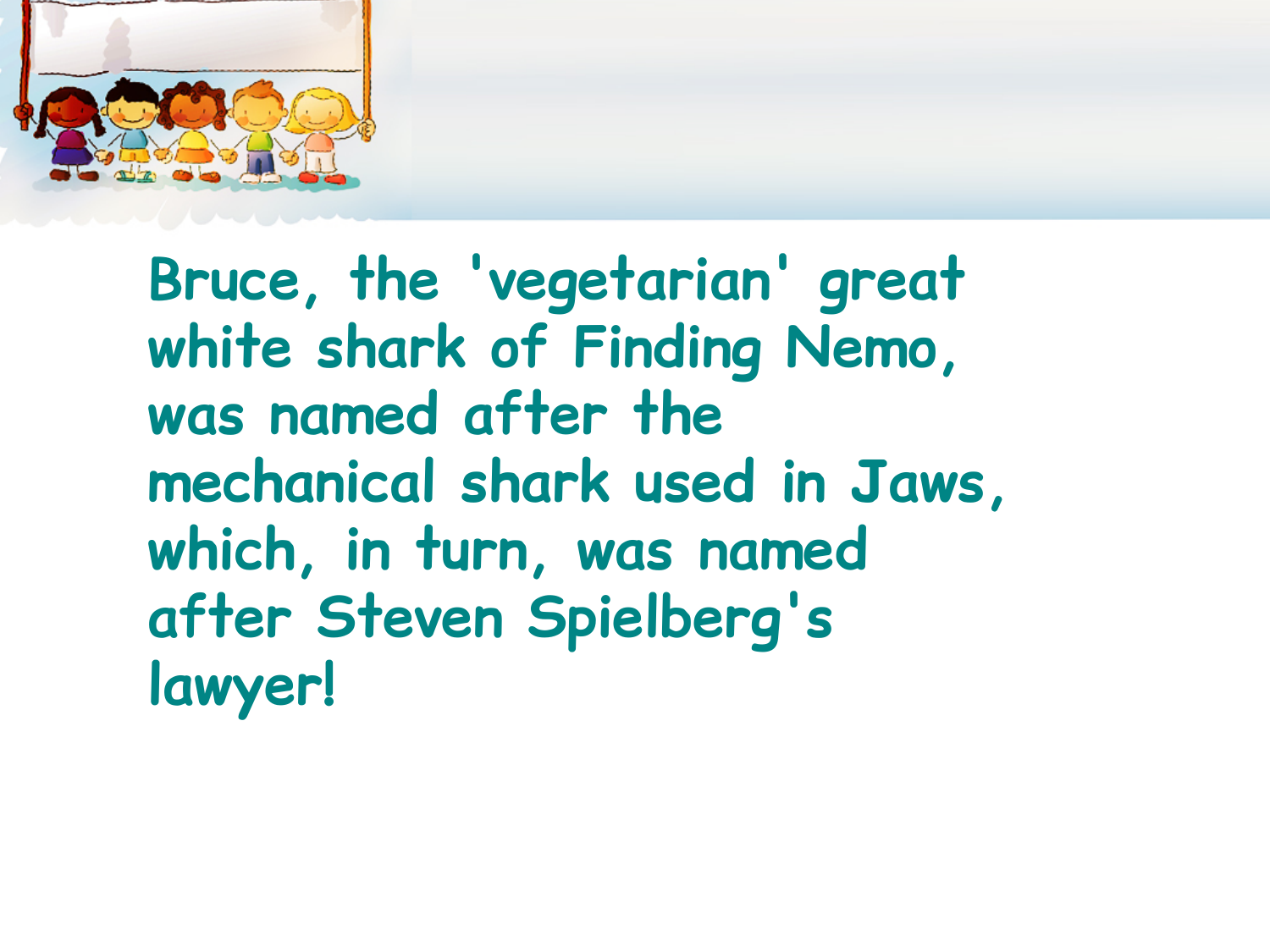

#
Bruce, the 'vegetarian' great white shark of Finding Nemo, was named after the mechanical shark used in Jaws, which, in turn, was named after Steven Spielberg's lawyer!